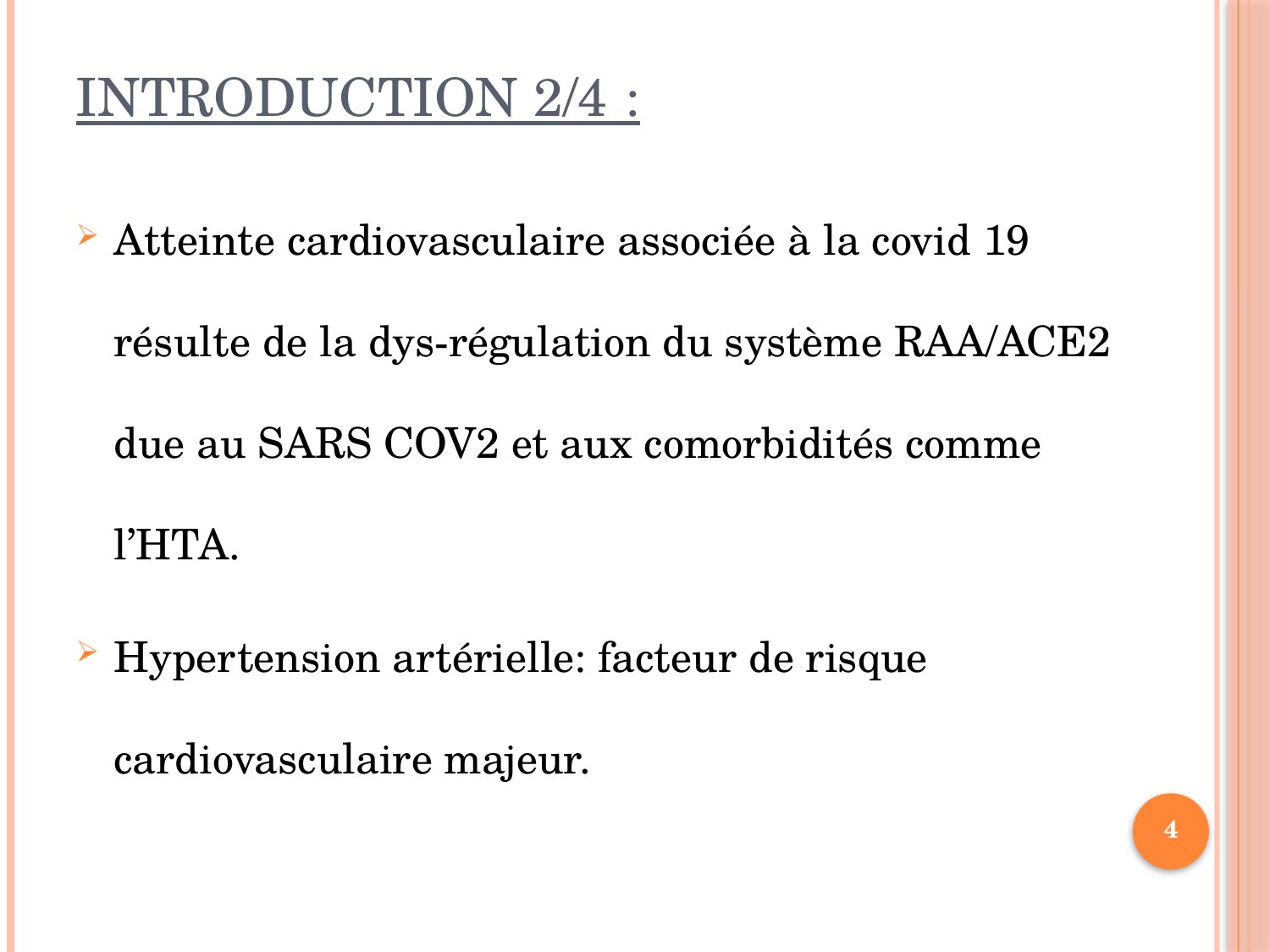

# INTRODUCTION 2/4 :
Atteinte cardiovasculaire associée à la covid 19 résulte de la dys-régulation du système RAA/ACE2 due au SARS COV2 et aux comorbidités comme l’HTA.
Hypertension artérielle: facteur de risque cardiovasculaire majeur.

4